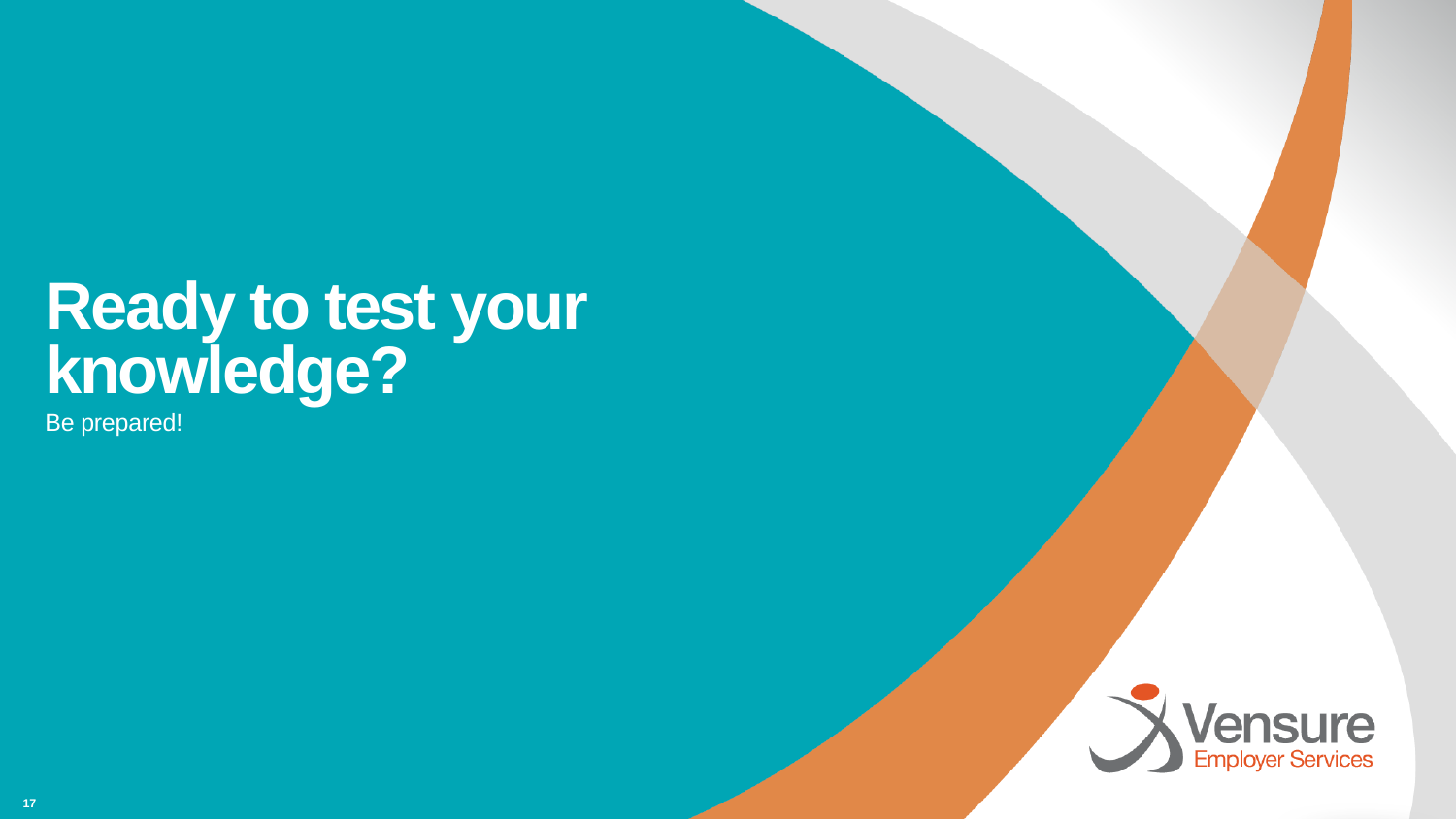

# Ready to test your knowledge?
Be prepared!
17